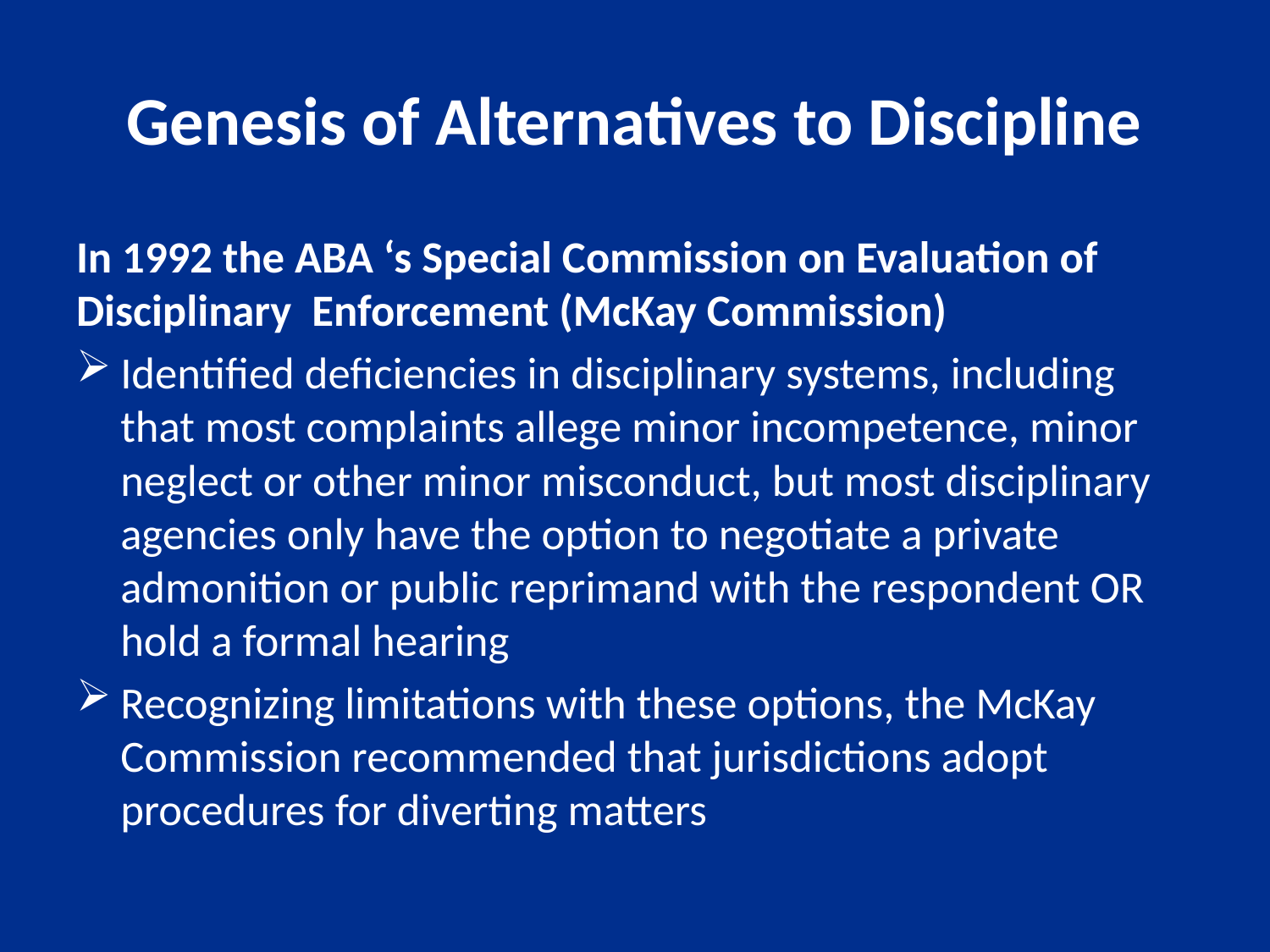

# Genesis of Alternatives to Discipline
In 1992 the ABA ‘s Special Commission on Evaluation of Disciplinary  Enforcement (McKay Commission)
Identified deficiencies in disciplinary systems, including that most complaints allege minor incompetence, minor neglect or other minor misconduct, but most disciplinary agencies only have the option to negotiate a private admonition or public reprimand with the respondent OR hold a formal hearing
Recognizing limitations with these options, the McKay Commission recommended that jurisdictions adopt procedures for diverting matters